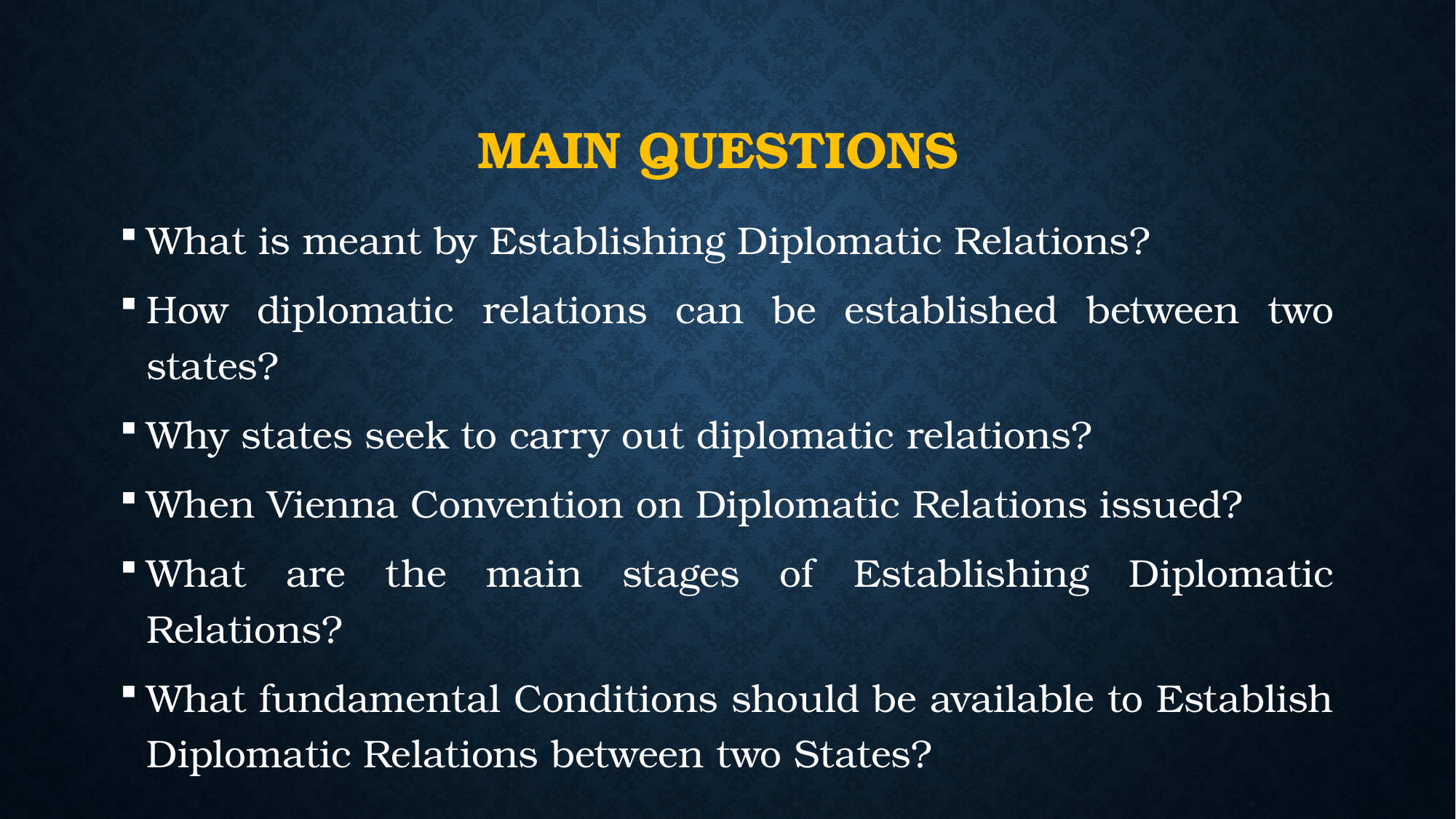

# Main Questions
What is meant by Establishing Diplomatic Relations?
How diplomatic relations can be established between two states?
Why states seek to carry out diplomatic relations?
When Vienna Convention on Diplomatic Relations issued?
What are the main stages of Establishing Diplomatic Relations?
What fundamental Conditions should be available to Establish Diplomatic Relations between two States?